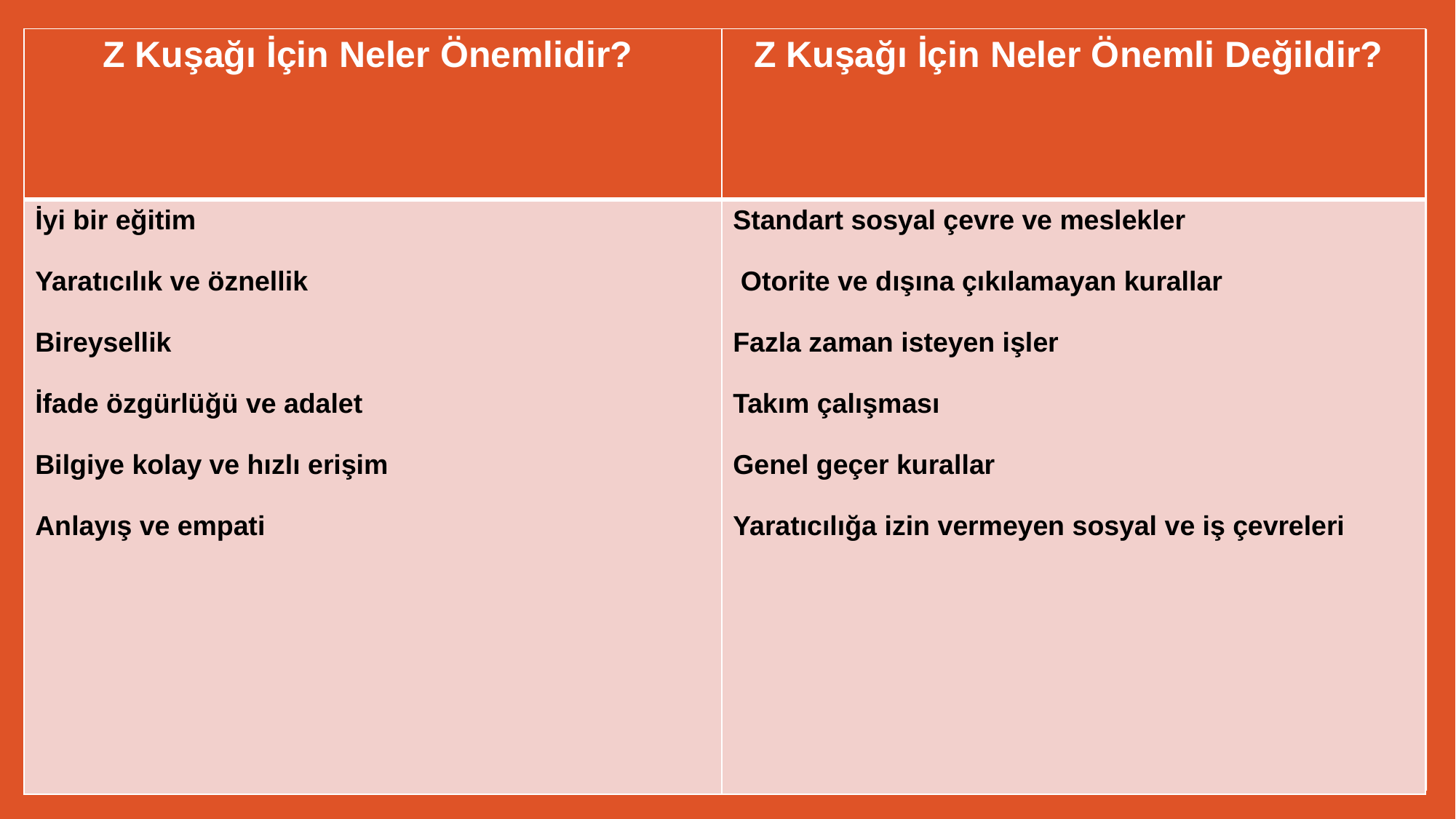

| Z Kuşağı İçin Neler Önemlidir? | Z Kuşağı İçin Neler Önemli Değildir? |
| --- | --- |
| İyi bir eğitim Yaratıcılık ve öznellik Bireysellik İfade özgürlüğü ve adalet Bilgiye kolay ve hızlı erişim Anlayış ve empati | Standart sosyal çevre ve meslekler Otorite ve dışına çıkılamayan kurallar Fazla zaman isteyen işler Takım çalışması Genel geçer kurallar Yaratıcılığa izin vermeyen sosyal ve iş çevreleri |
#